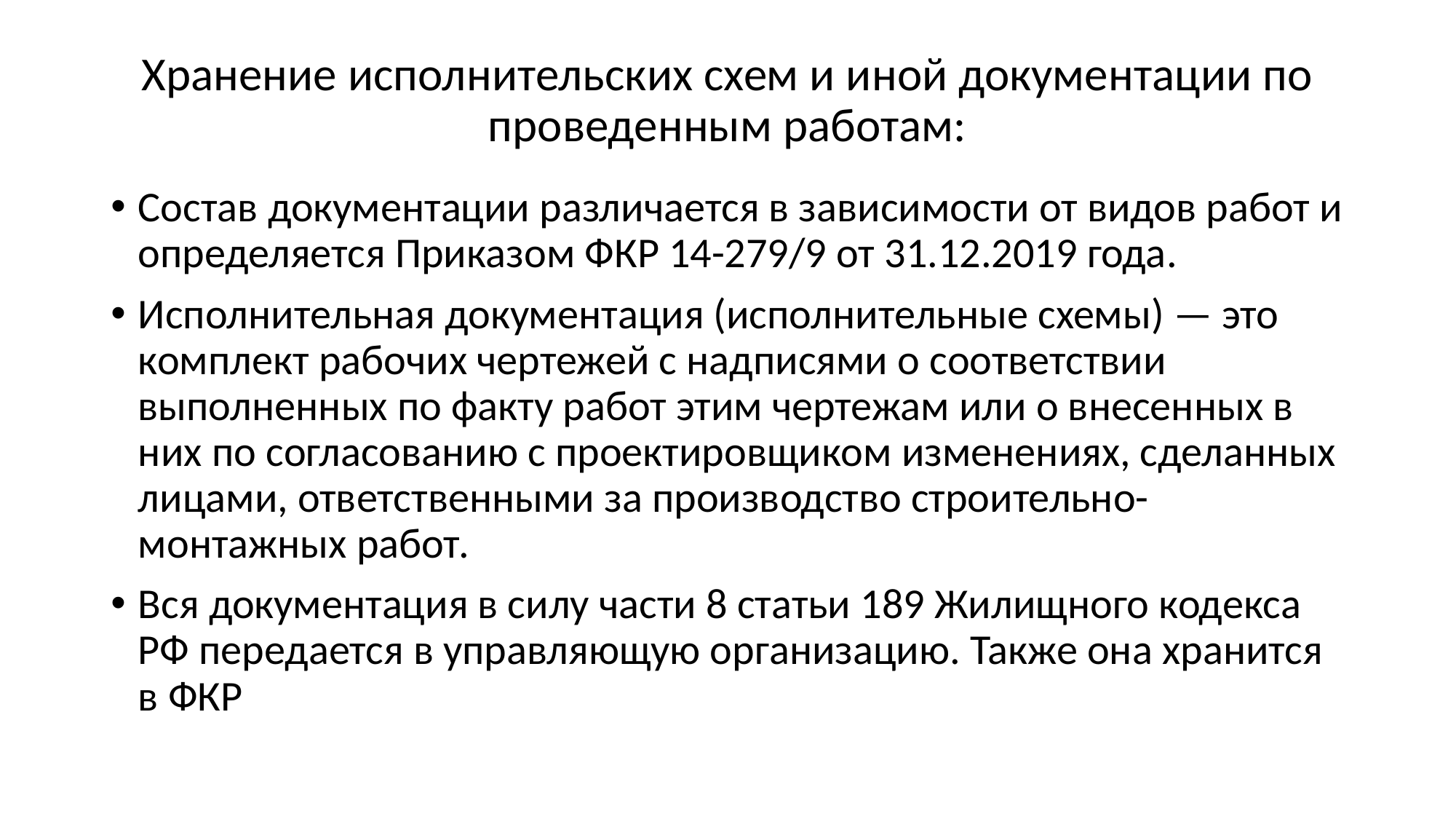

# Хранение исполнительских схем и иной документации по проведенным работам:
Состав документации различается в зависимости от видов работ и определяется Приказом ФКР 14-279/9 от 31.12.2019 года.
Исполнительная документация (исполнительные схемы) — это комплект рабочих чертежей с надписями о соответствии выполненных по факту работ этим чертежам или о внесенных в них по согласованию с проектировщиком изменениях, сделанных лицами, ответственными за производство строительно-монтажных работ.
Вся документация в силу части 8 статьи 189 Жилищного кодекса РФ передается в управляющую организацию. Также она хранится в ФКР